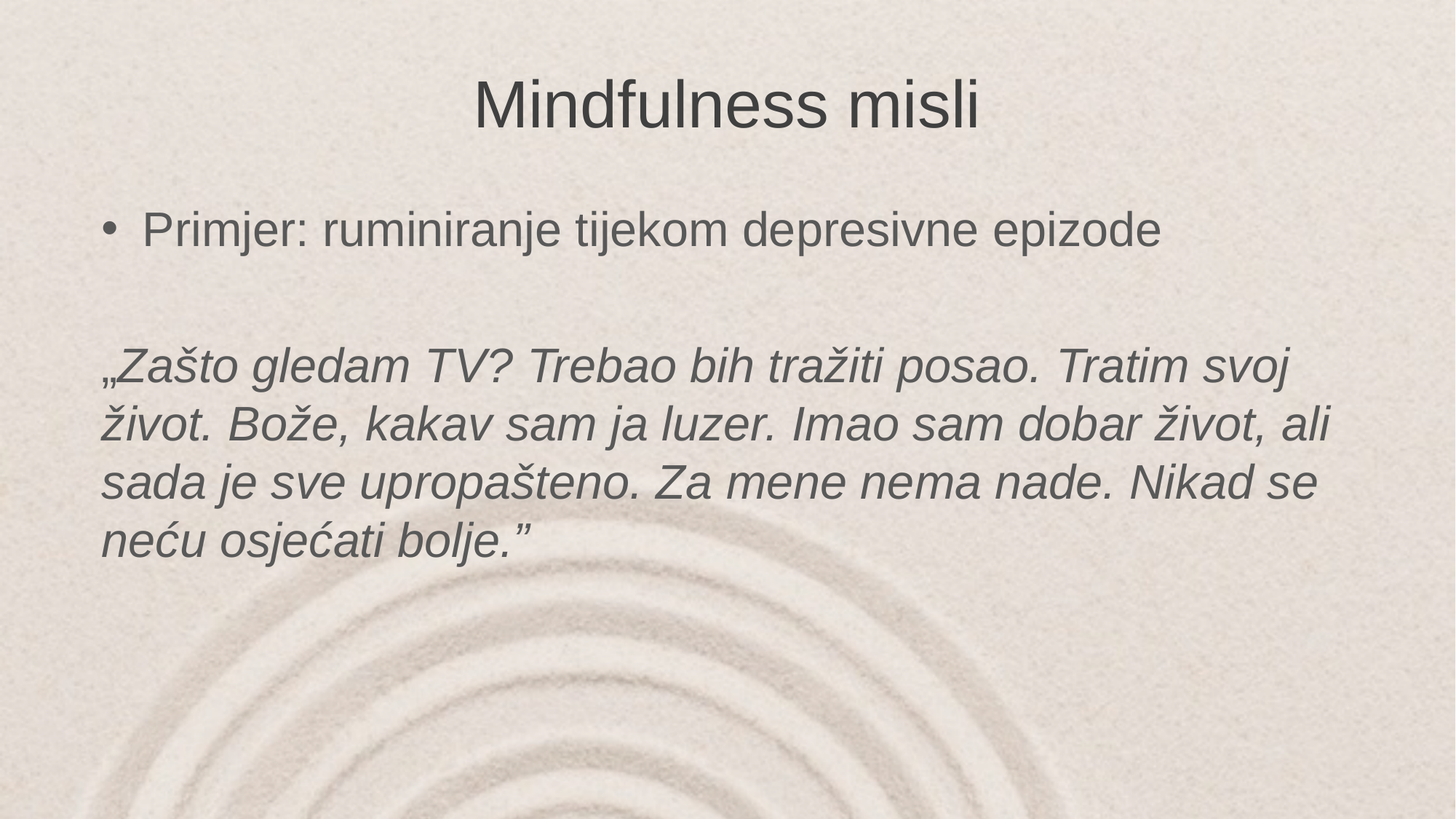

# Mindfulness misli
Primjer: ruminiranje tijekom depresivne epizode

„Zašto gledam TV? Trebao bih tražiti posao. Tratim svoj život. Bože, kakav sam ja luzer. Imao sam dobar život, ali sada je sve upropašteno. Za mene nema nade. Nikad se neću osjećati bolje.”